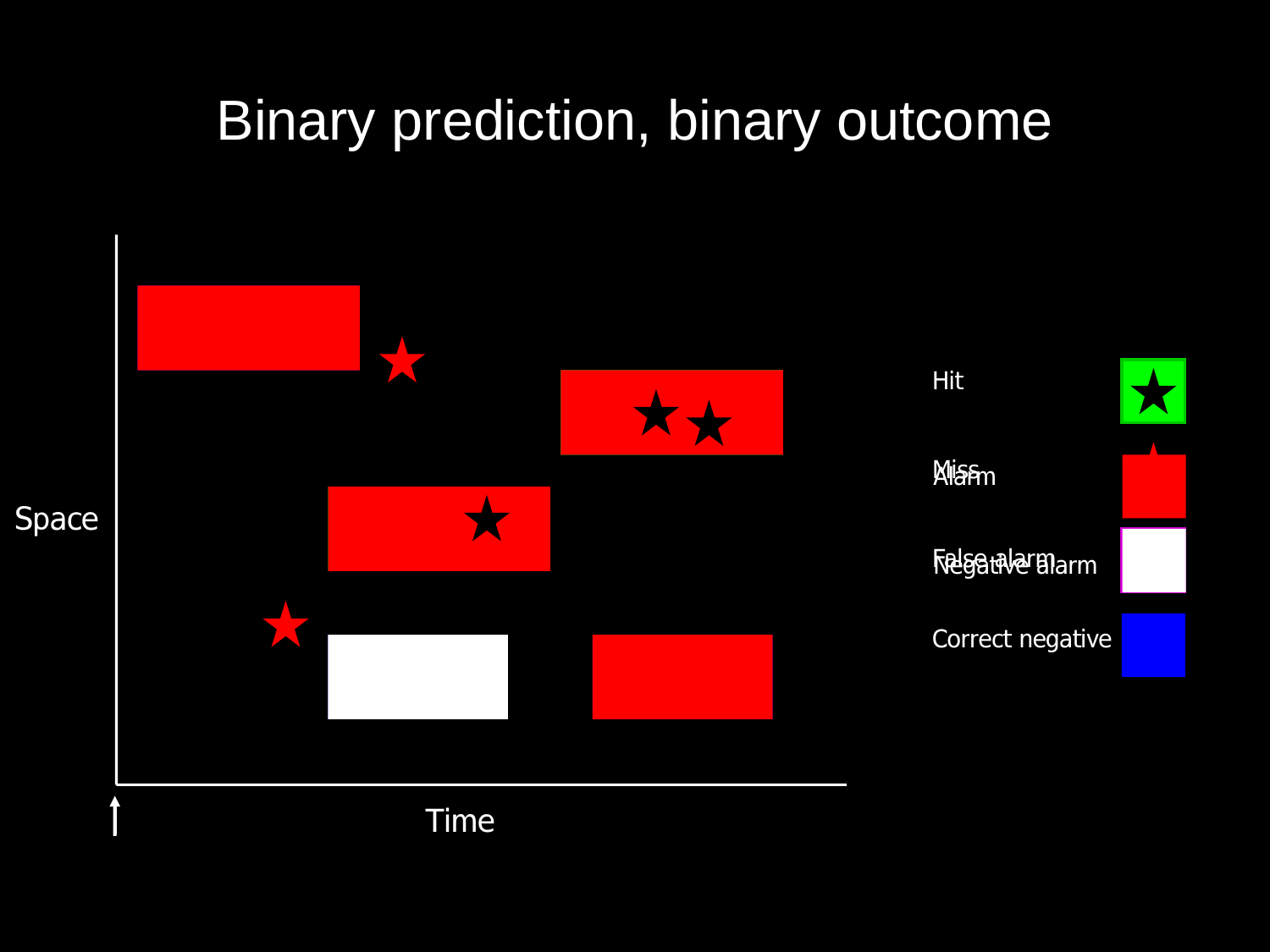

# Binary prediction, binary outcome

Hit

Miss

False alarm

Correct negative

Alarm

Negative alarm

Space

Time